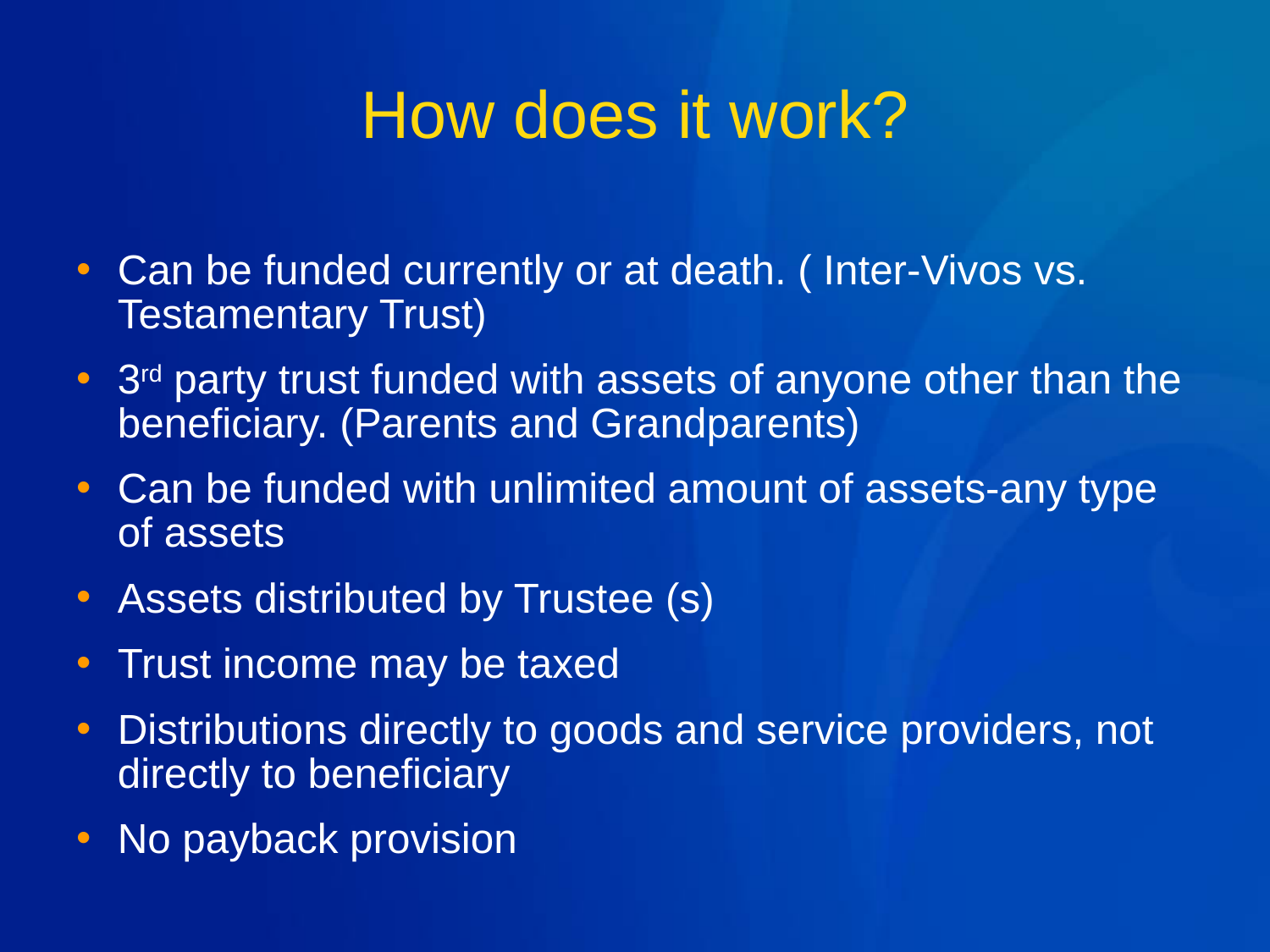

# How does it work?
Can be funded currently or at death. ( Inter-Vivos vs. Testamentary Trust)
3rd party trust funded with assets of anyone other than the beneficiary. (Parents and Grandparents)
Can be funded with unlimited amount of assets-any type of assets
Assets distributed by Trustee (s)
Trust income may be taxed
Distributions directly to goods and service providers, not directly to beneficiary
No payback provision